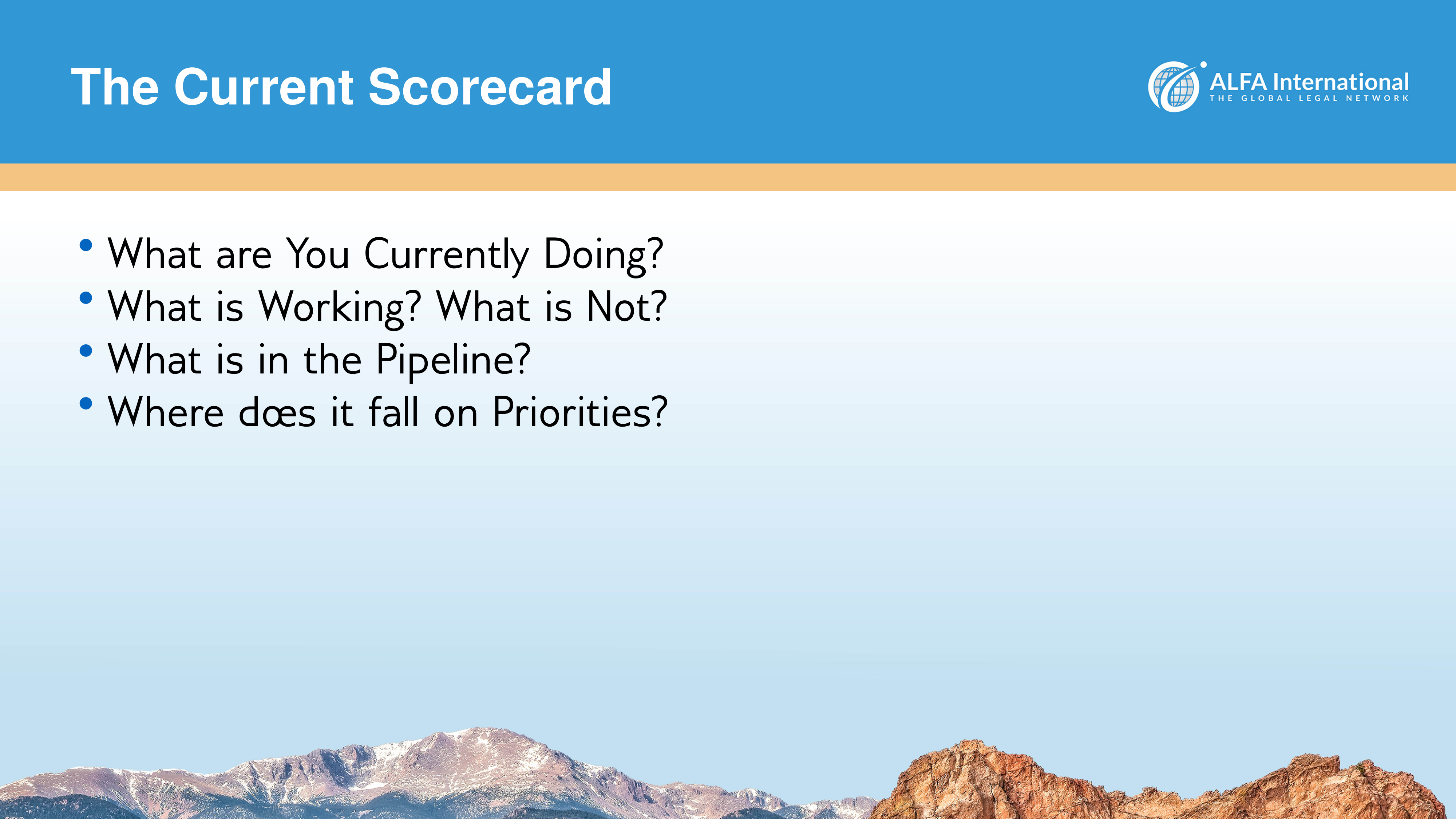

# The Current Scorecard
What are You Currently Doing?
What is Working? What is Not?
What is in the Pipeline?
Where does it fall on Priorities?